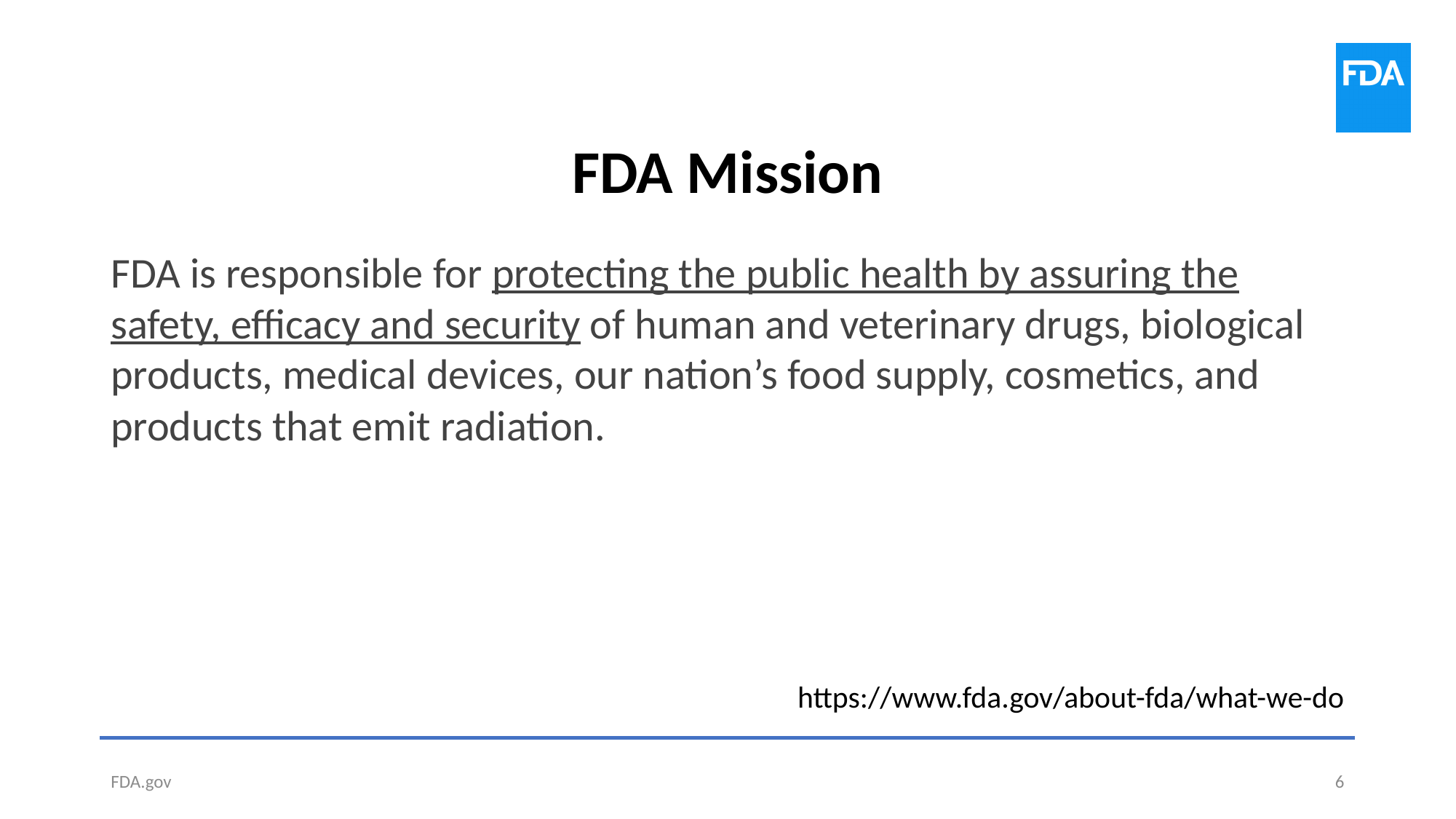

# FDA Mission
FDA is responsible for protecting the public health by assuring the safety, efficacy and security of human and veterinary drugs, biological products, medical devices, our nation’s food supply, cosmetics, and products that emit radiation.

https://www.fda.gov/about-fda/what-we-do

FDA.gov
6